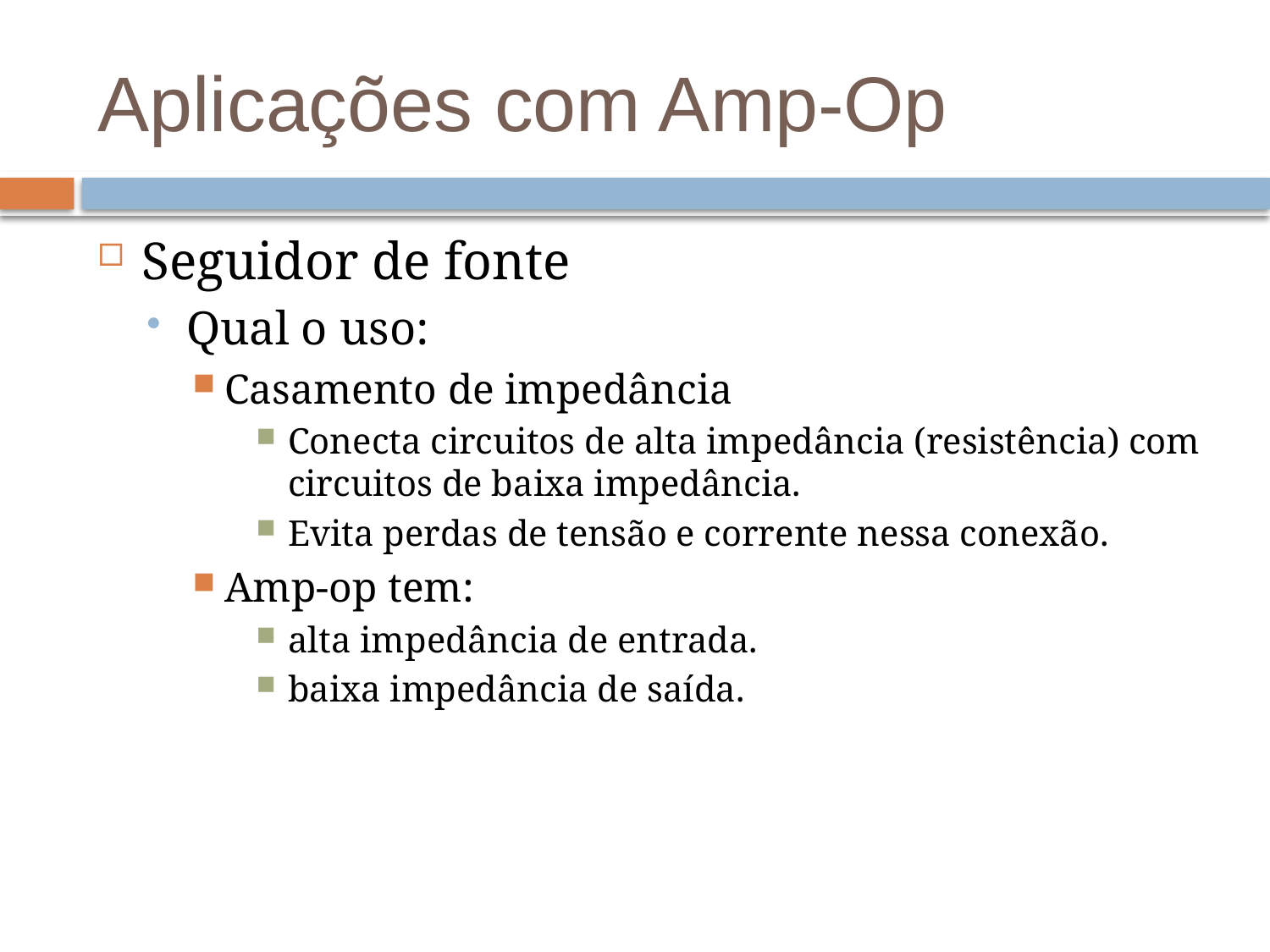

# Aplicações com Amp-Op
Seguidor de fonte
Qual o uso:
Casamento de impedância
Conecta circuitos de alta impedância (resistência) com circuitos de baixa impedância.
Evita perdas de tensão e corrente nessa conexão.
Amp-op tem:
alta impedância de entrada.
baixa impedância de saída.